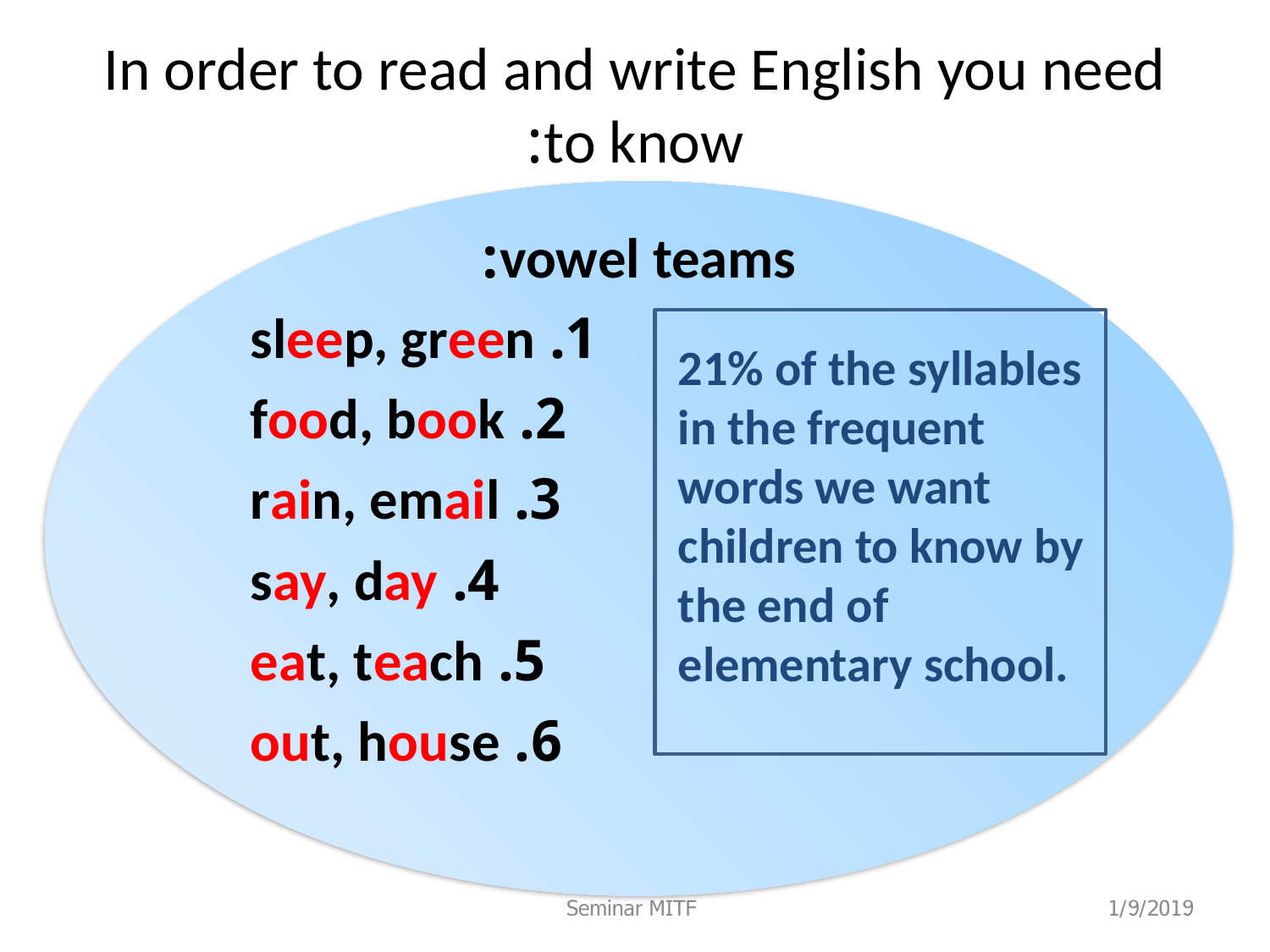

# In order to read and write English you need to know:

vowel teams:
1. sleep, green
2. food, book
3. rain, email
4. say, day
5. eat, teach
6. out, house

21% of the syllables in the frequent words we want children to know by the end of elementary school.

Seminar MITF
1/9/2019